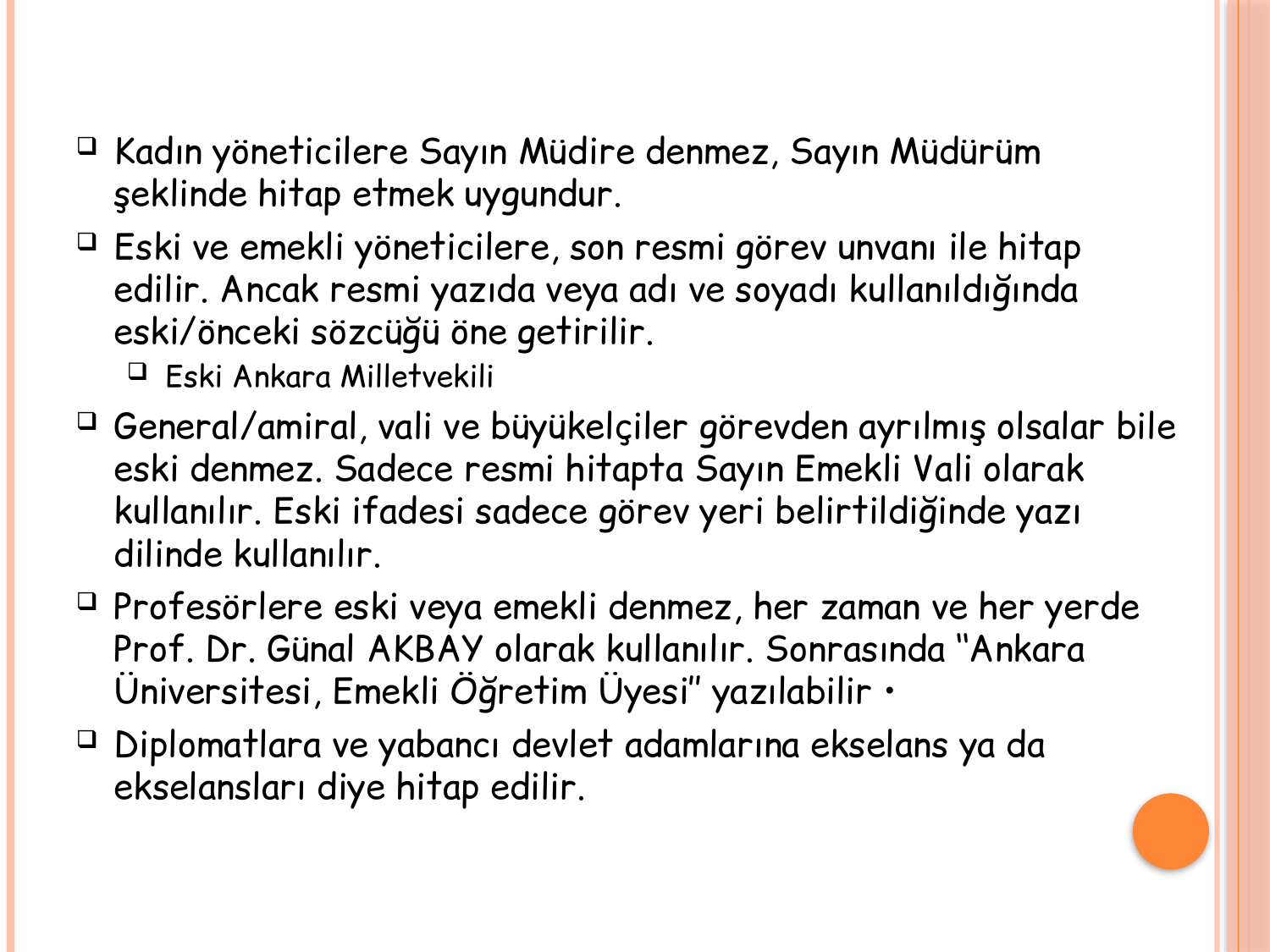

Kadın yöneticilere Sayın Müdire denmez, Sayın Müdürüm şeklinde hitap etmek uygundur.
Eski ve emekli yöneticilere, son resmi görev unvanı ile hitap edilir. Ancak resmi yazıda veya adı ve soyadı kullanıldığında eski/önceki sözcüğü öne getirilir.
Eski Ankara Milletvekili
General/amiral, vali ve büyükelçiler görevden ayrılmış olsalar bile eski denmez. Sadece resmi hitapta Sayın Emekli Vali olarak kullanılır. Eski ifadesi sadece görev yeri belirtildiğinde yazı dilinde kullanılır.
Profesörlere eski veya emekli denmez, her zaman ve her yerde Prof. Dr. Günal AKBAY olarak kullanılır. Sonrasında ‘‘Ankara Üniversitesi, Emekli Öğretim Üyesi’’ yazılabilir •
Diplomatlara ve yabancı devlet adamlarına ekselans ya da ekselansları diye hitap edilir.